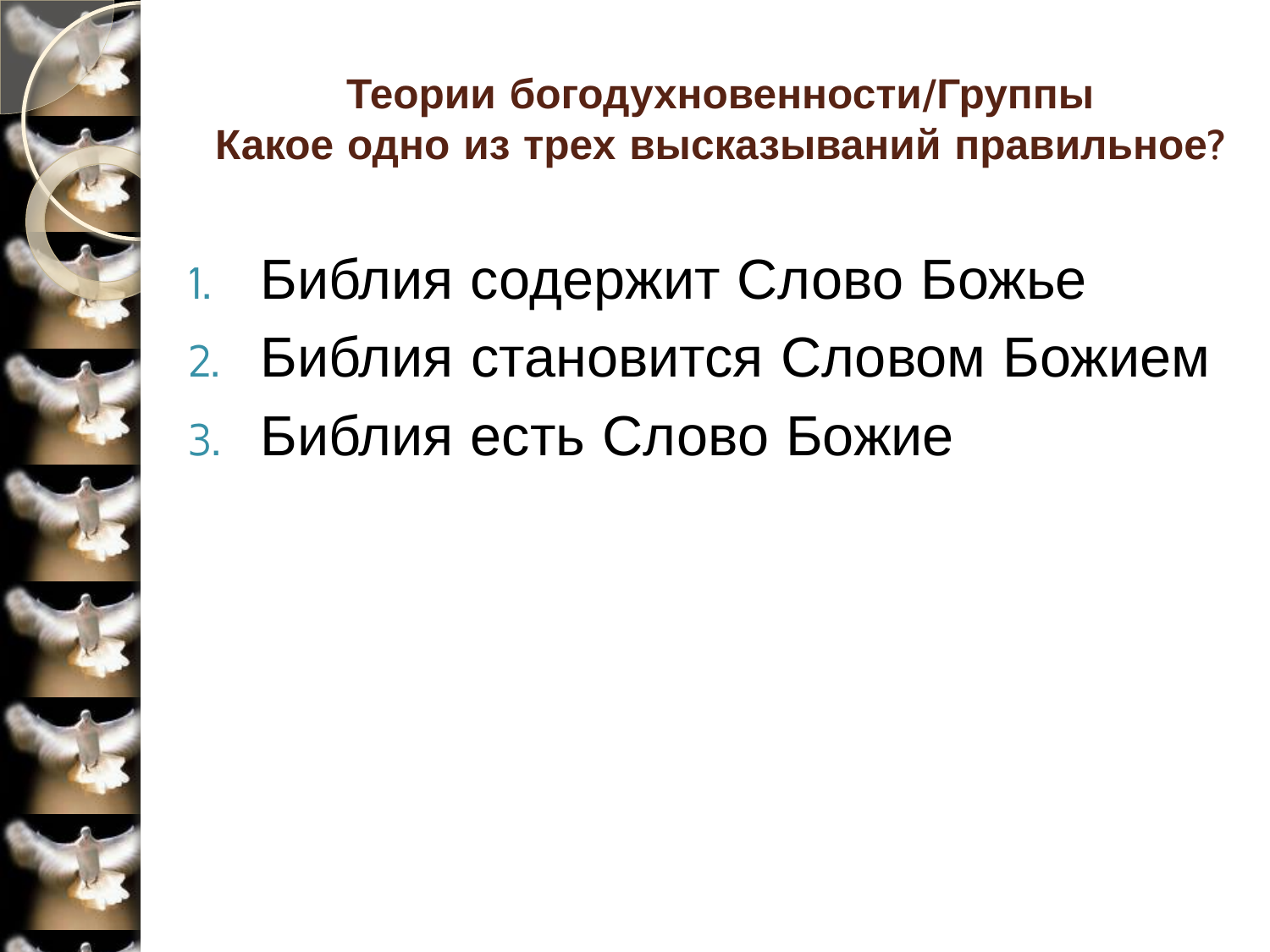

# Теории богодухновенности/Группы Какое одно из трех высказываний правильное?
Библия содержит Слово Божье
Библия становится Словом Божием
Библия есть Слово Божие